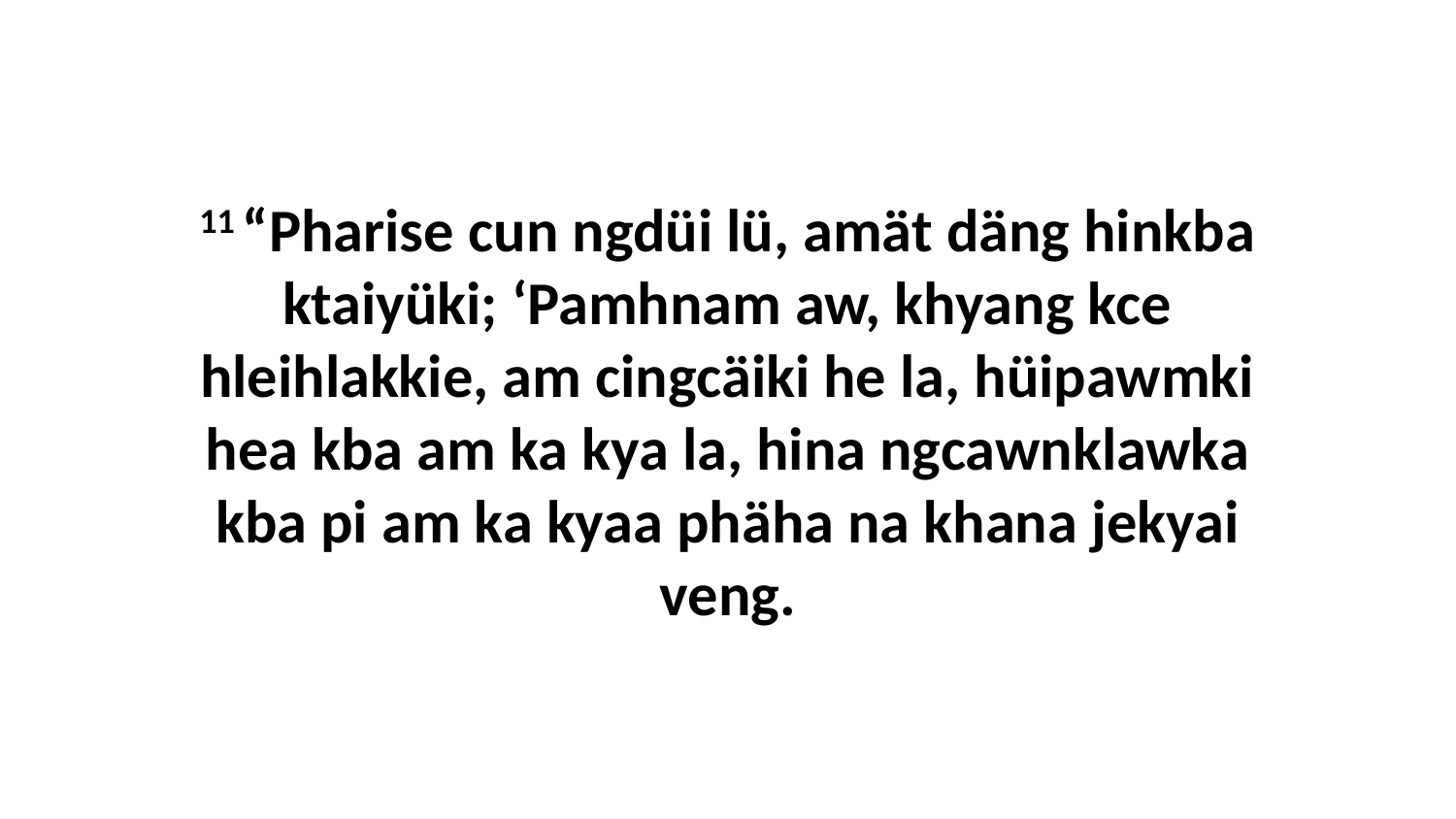

11 “Pharise cun ngdüi lü, amät däng hinkba ktaiyüki; ‘Pamhnam aw, khyang kce hleihlakkie, am cingcäiki he la, hüipawmki hea kba am ka kya la, hina ngcawnklawka kba pi am ka kyaa phäha na khana jekyai veng.